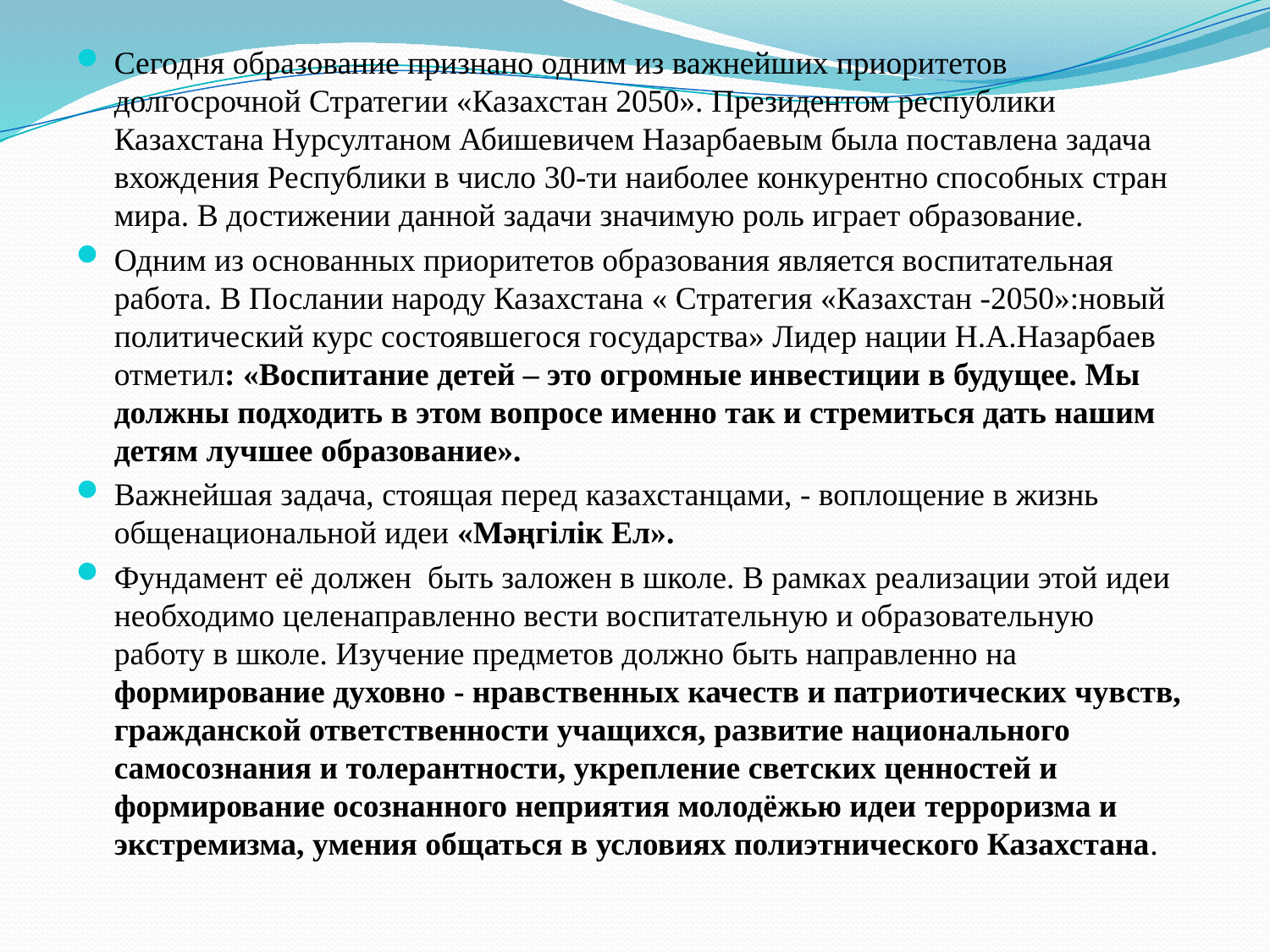

Сегодня образование признано одним из важнейших приоритетов долгосрочной Стратегии «Казахстан 2050». Президентом республики Казахстана Нурсултаном Абишевичем Назарбаевым была поставлена задача вхождения Республики в число 30-ти наиболее конкурентно способных стран мира. В достижении данной задачи значимую роль играет образование.
Одним из основанных приоритетов образования является воспитательная работа. В Послании народу Казахстана « Стратегия «Казахстан -2050»:новый политический курс состоявшегося государства» Лидер нации Н.А.Назарбаев отметил: «Воспитание детей – это огромные инвестиции в будущее. Мы должны подходить в этом вопросе именно так и стремиться дать нашим детям лучшее образование».
Важнейшая задача, стоящая перед казахстанцами, - воплощение в жизнь общенациональной идеи «Мәңгілік Ел».
Фундамент её должен  быть заложен в школе. В рамках реализации этой идеи необходимо целенаправленно вести воспитательную и образовательную работу в школе. Изучение предметов должно быть направленно на формирование духовно - нравственных качеств и патриотических чувств, гражданской ответственности учащихся, развитие национального самосознания и толерантности, укрепление светских ценностей и формирование осознанного неприятия молодёжью идеи терроризма и экстремизма, умения общаться в условиях полиэтнического Казахстана.

#